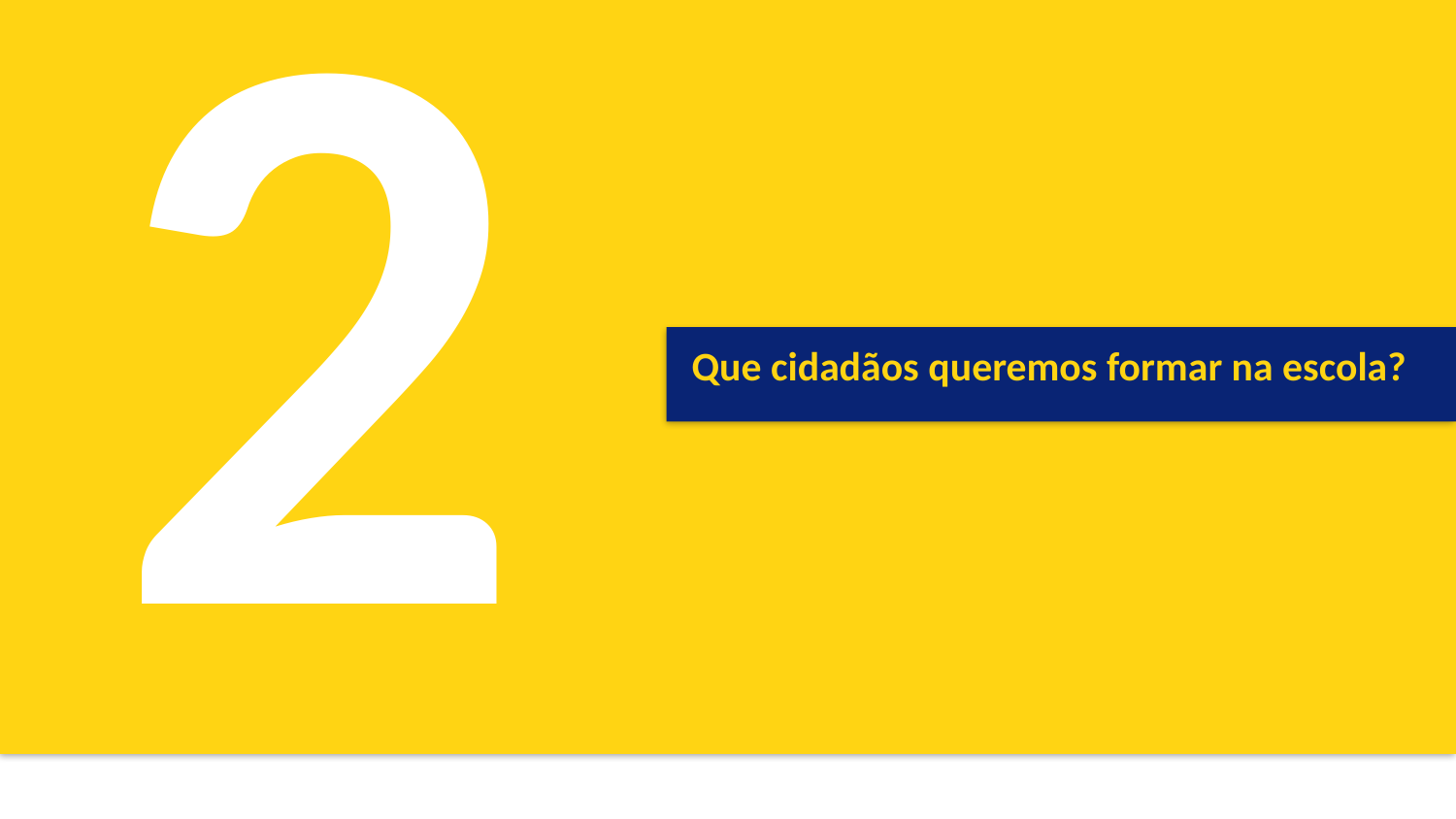

2

Que cidadãos queremos formar na escola?